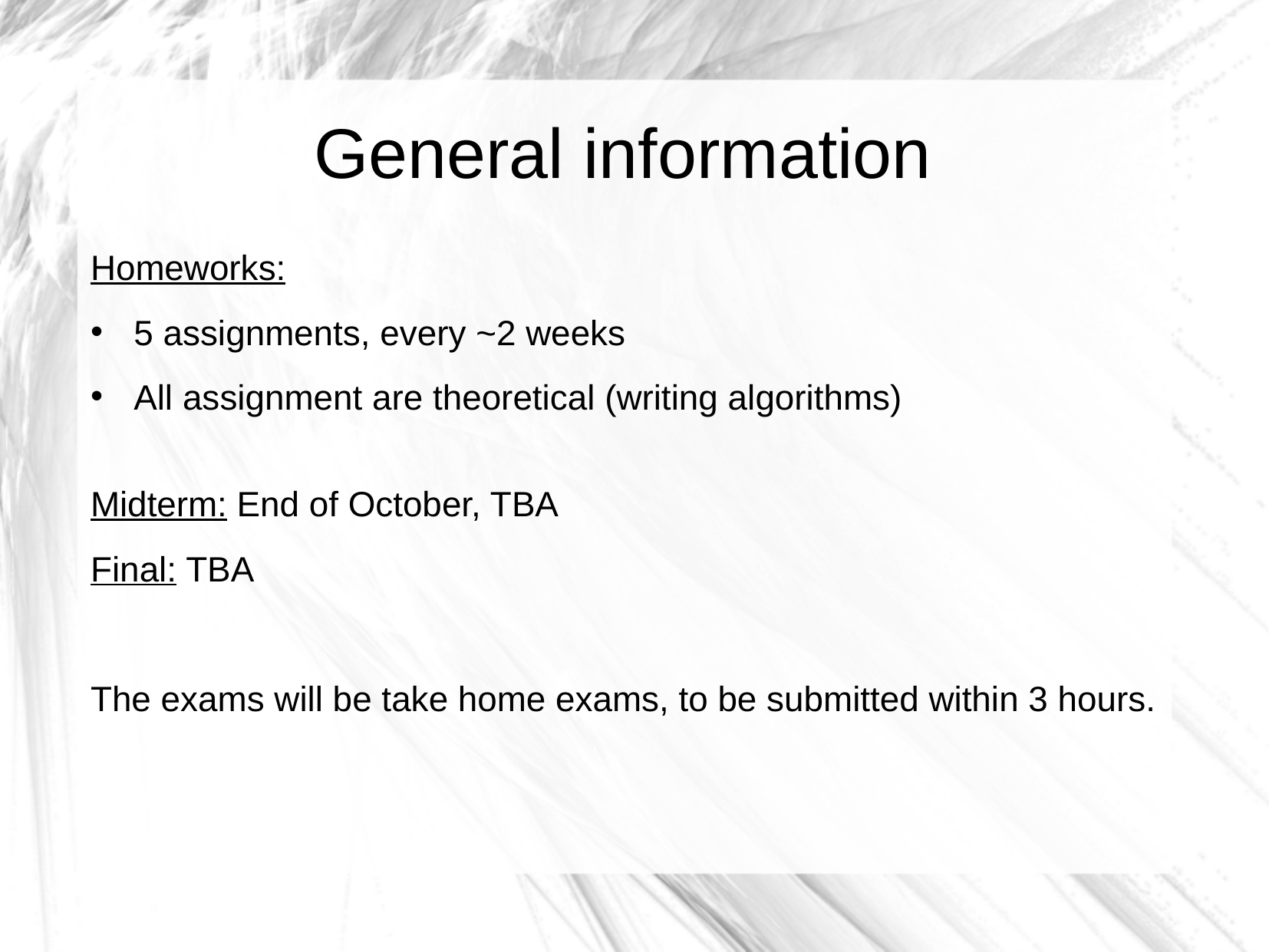

General information
Homeworks:
5 assignments, every ~2 weeks
All assignment are theoretical (writing algorithms)
Midterm: End of October, TBA
Final: TBA

The exams will be take home exams, to be submitted within 3 hours.